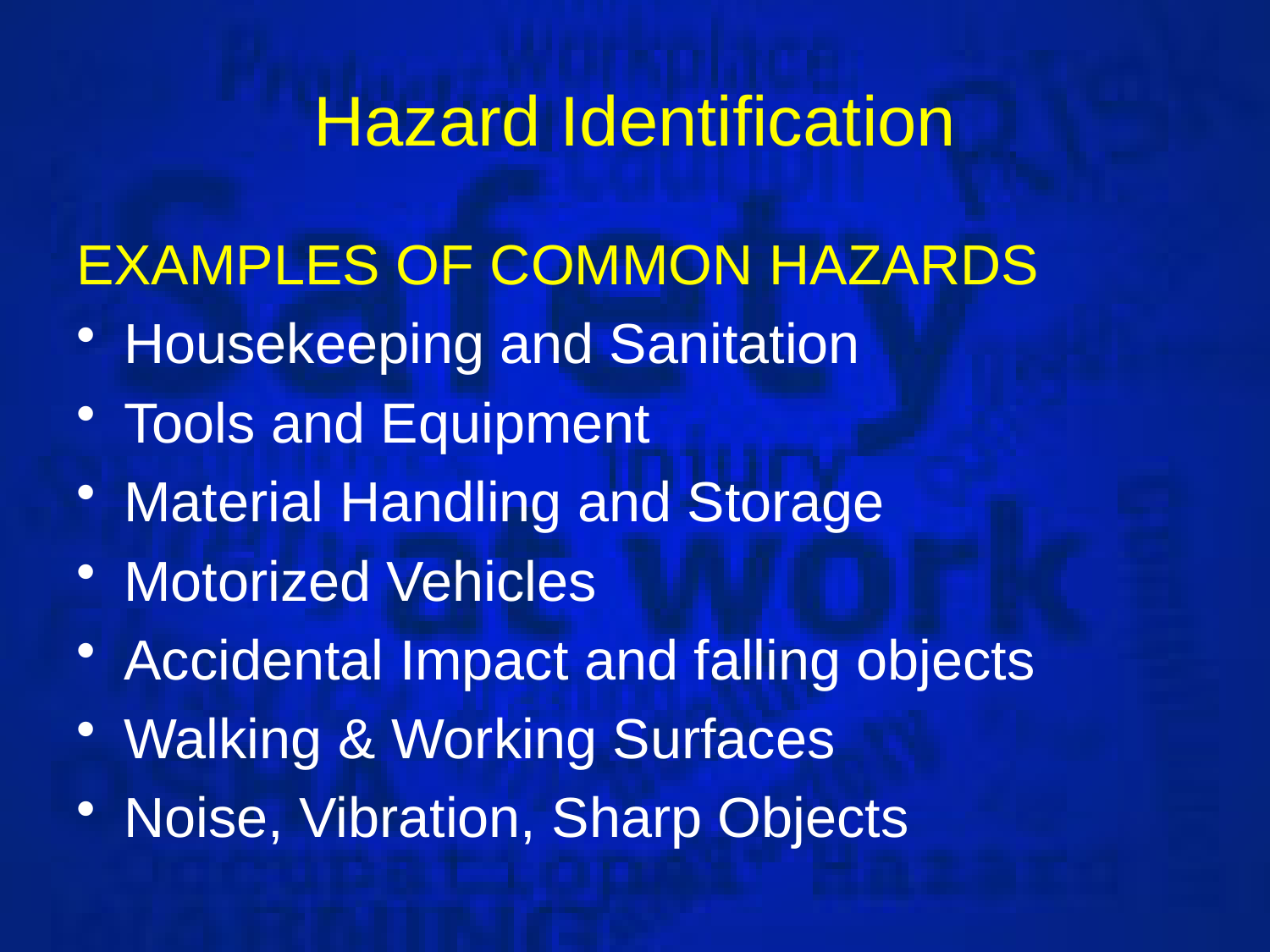

# Hazard Identification
EXAMPLES OF COMMON HAZARDS
Housekeeping and Sanitation
Tools and Equipment
Material Handling and Storage
Motorized Vehicles
Accidental Impact and falling objects
Walking & Working Surfaces
Noise, Vibration, Sharp Objects